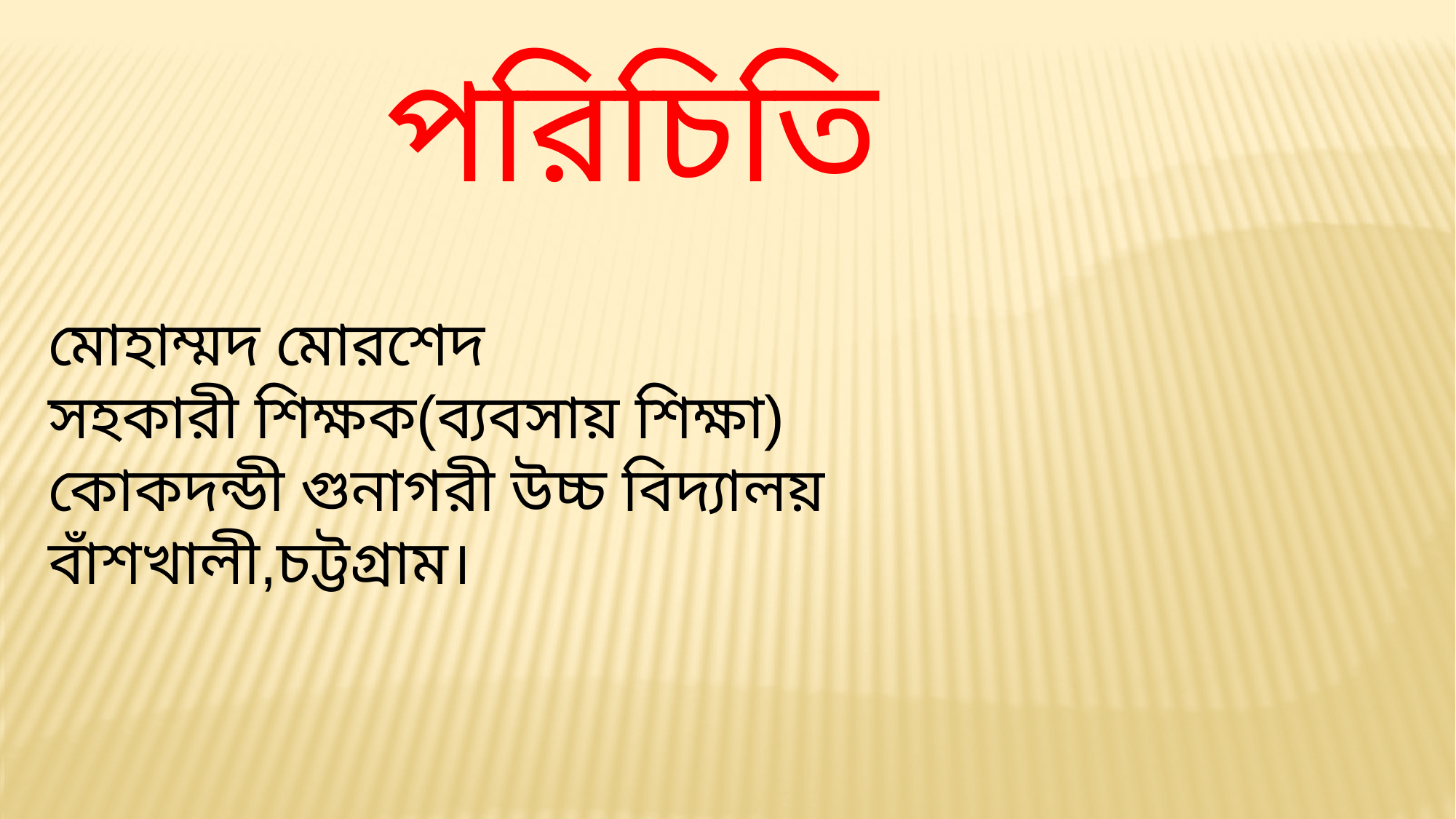

পরিচিতি
মোহাম্মদ মোরশেদ
সহকারী শিক্ষক(ব্যবসায় শিক্ষা)
কোকদন্ডী গুনাগরী উচ্চ বিদ্যালয়
বাঁশখালী,চট্টগ্রাম।